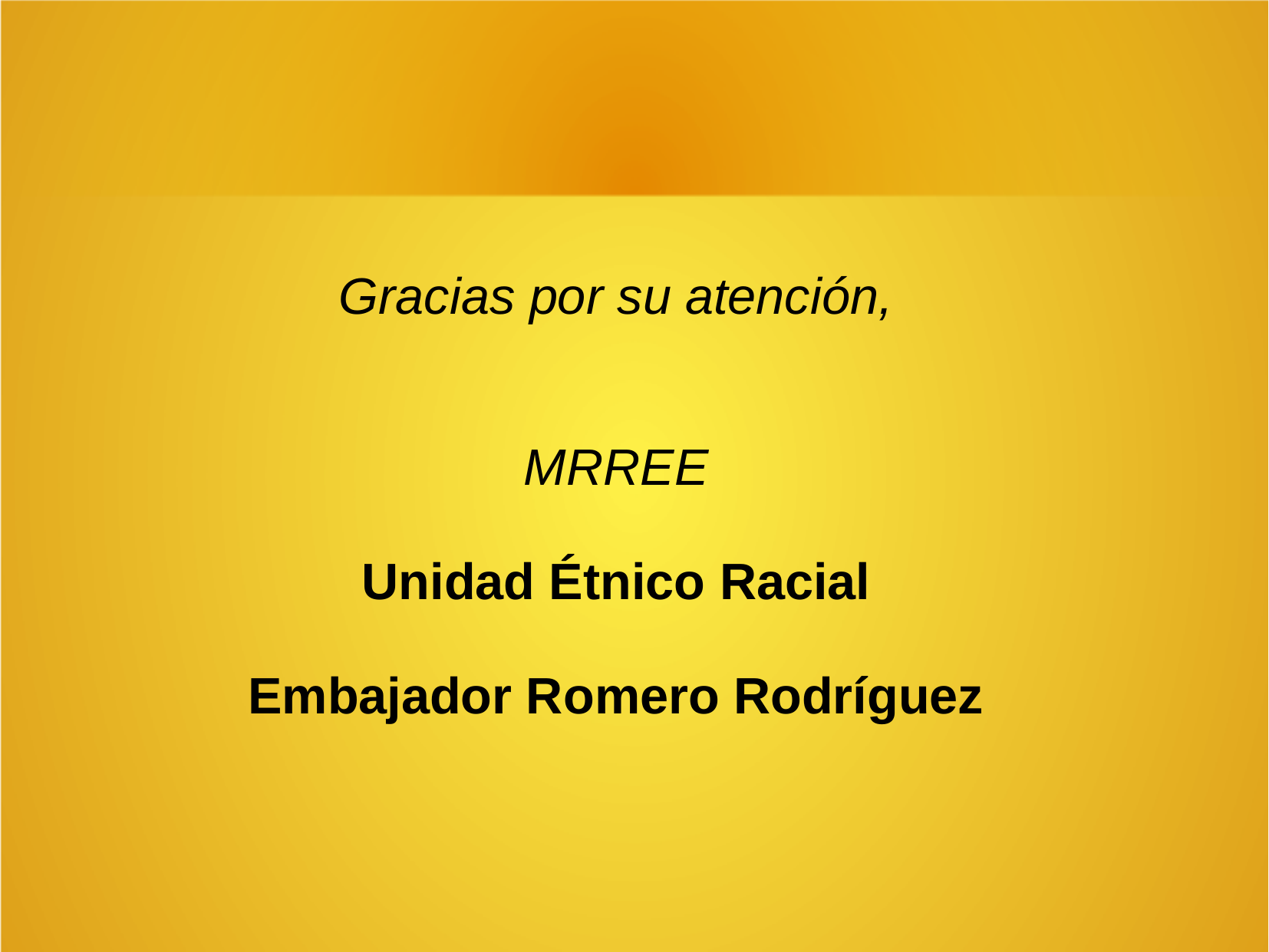

Gracias por su atención,

MRREE

Unidad Étnico Racial

Embajador Romero Rodríguez